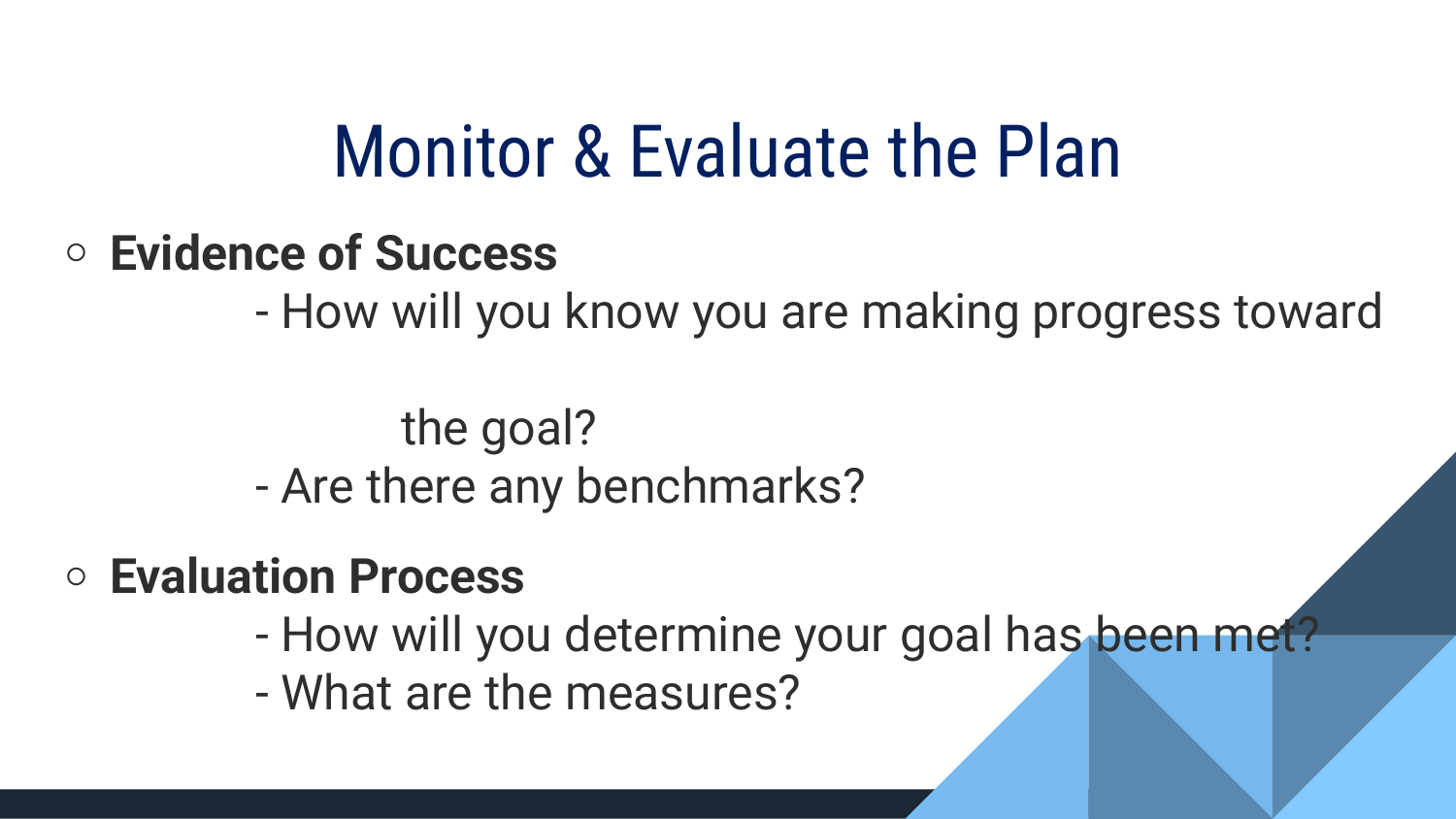

# Monitor & Evaluate the Plan
Evidence of Success
	- How will you know you are making progress toward
		the goal?
	- Are there any benchmarks?
Evaluation Process
	- How will you determine your goal has been met?
	- What are the measures?